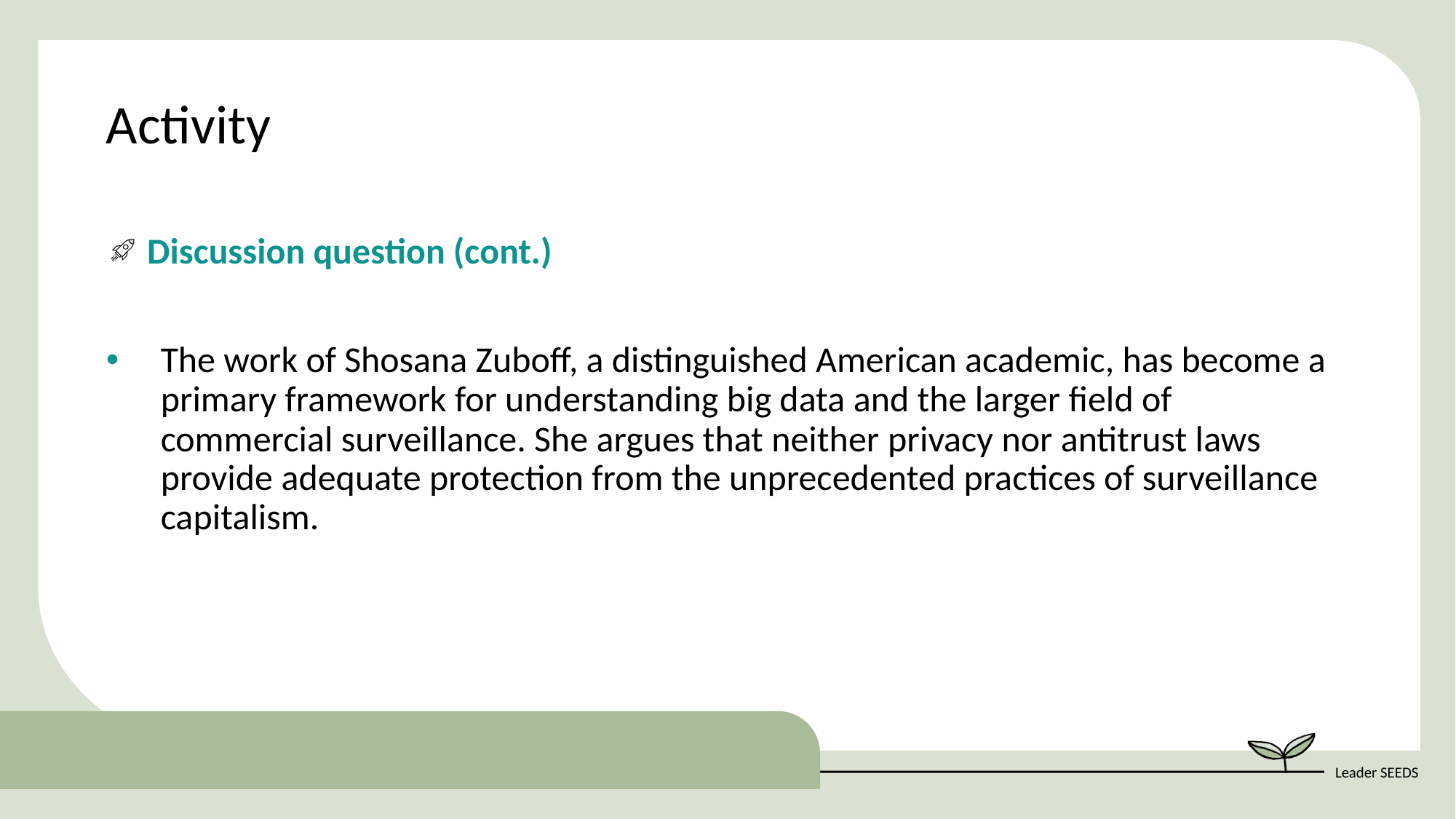

Activity
Discussion question (cont.)

The work of Shosana Zuboff, a distinguished American academic, has become a primary framework for understanding big data and the larger field of commercial surveillance. She argues that neither privacy nor antitrust laws provide adequate protection from the unprecedented practices of surveillance capitalism.